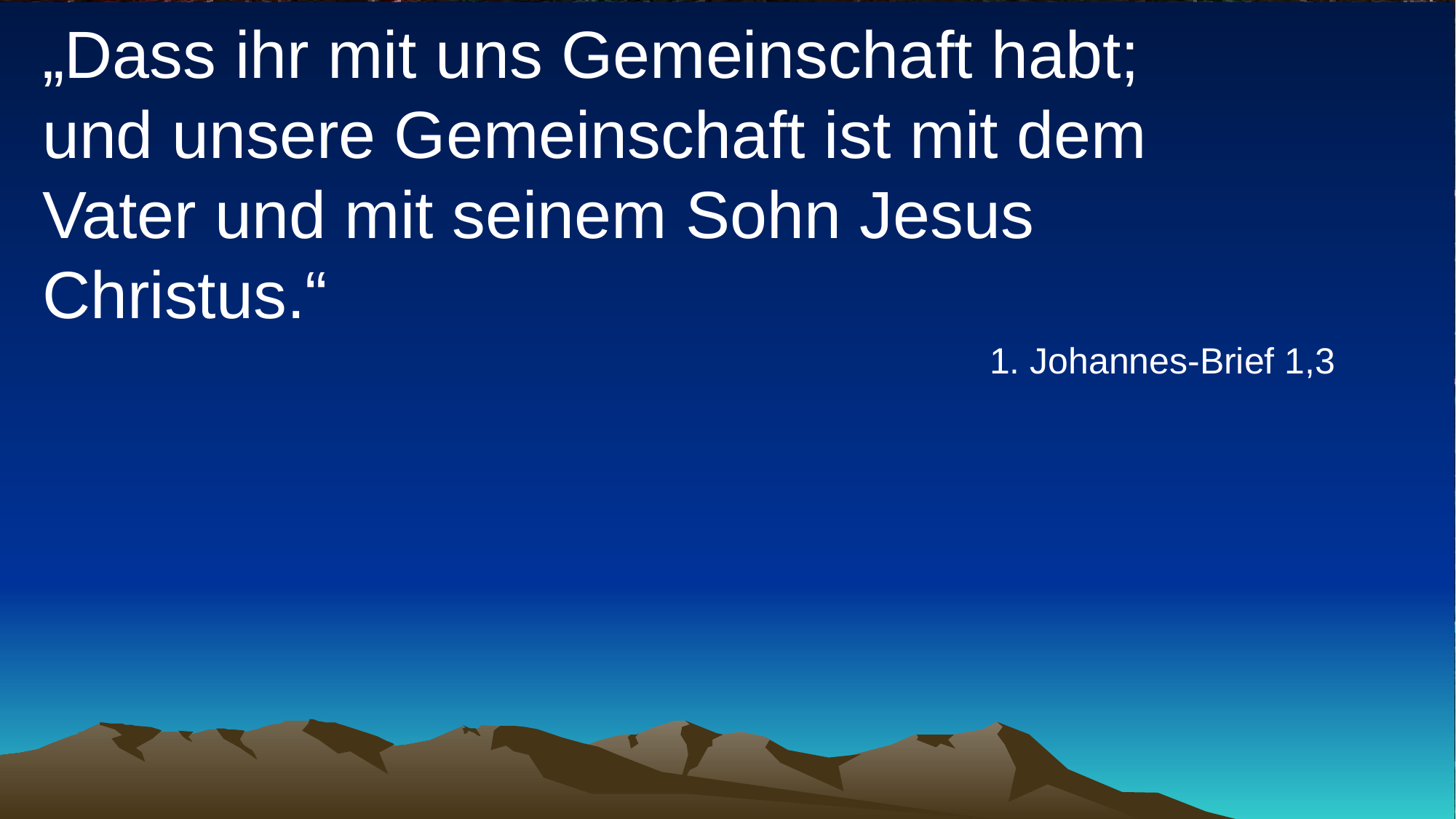

# „Dass ihr mit uns Gemeinschaft habt; und unsere Gemeinschaft ist mit dem Vater und mit seinem Sohn Jesus Christus.“
1. Johannes-Brief 1,3